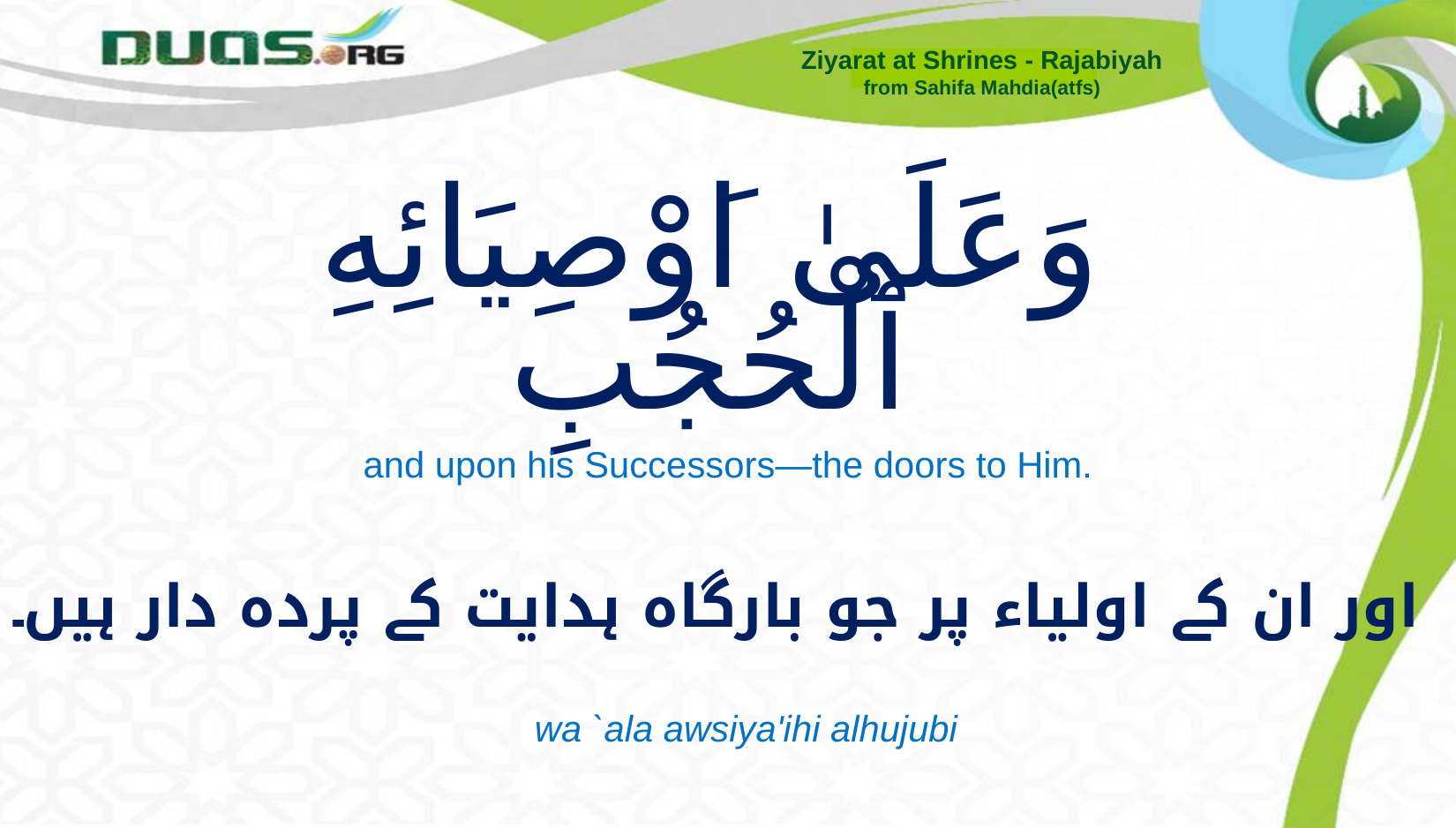

Ziyarat at Shrines - Rajabiyah
from Sahifa Mahdia(atfs)
# وَعَلَىٰ اَوْصِيَائِهِ ٱلْحُجُبِ
and upon his Successors—the doors to Him.
 اور ان کے اولیاء پر جو بارگاہ ہدایت کے پردہ دار ہیں۔
wa `ala awsiya'ihi alhujubi